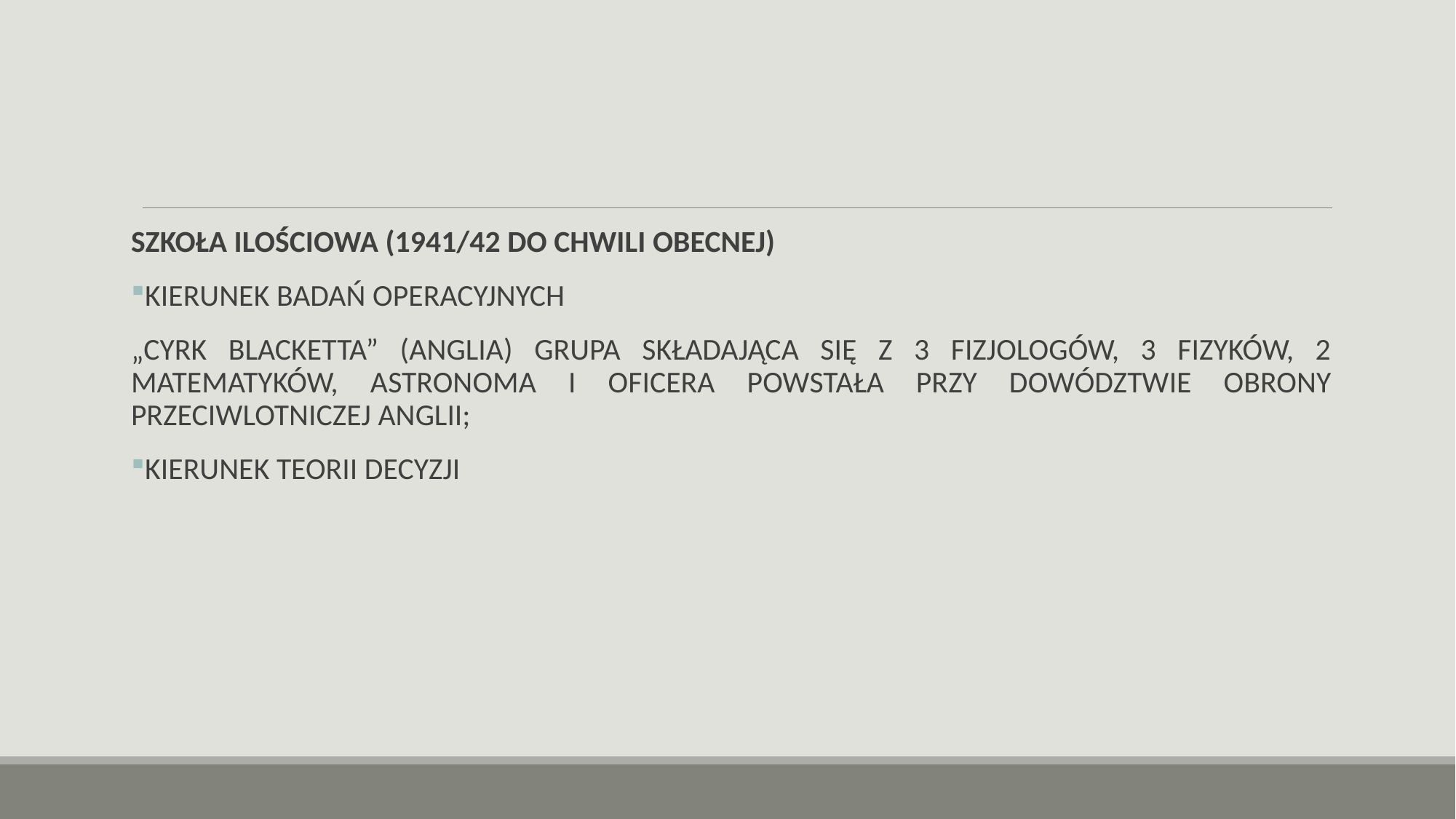

#
SZKOŁA ILOŚCIOWA (1941/42 DO CHWILI OBECNEJ)
KIERUNEK BADAŃ OPERACYJNYCH
„CYRK BLACKETTA” (ANGLIA) GRUPA SKŁADAJĄCA SIĘ Z 3 FIZJOLOGÓW, 3 FIZYKÓW, 2 MATEMATYKÓW, ASTRONOMA I OFICERA POWSTAŁA PRZY DOWÓDZTWIE OBRONY PRZECIWLOTNICZEJ ANGLII;
KIERUNEK TEORII DECYZJI